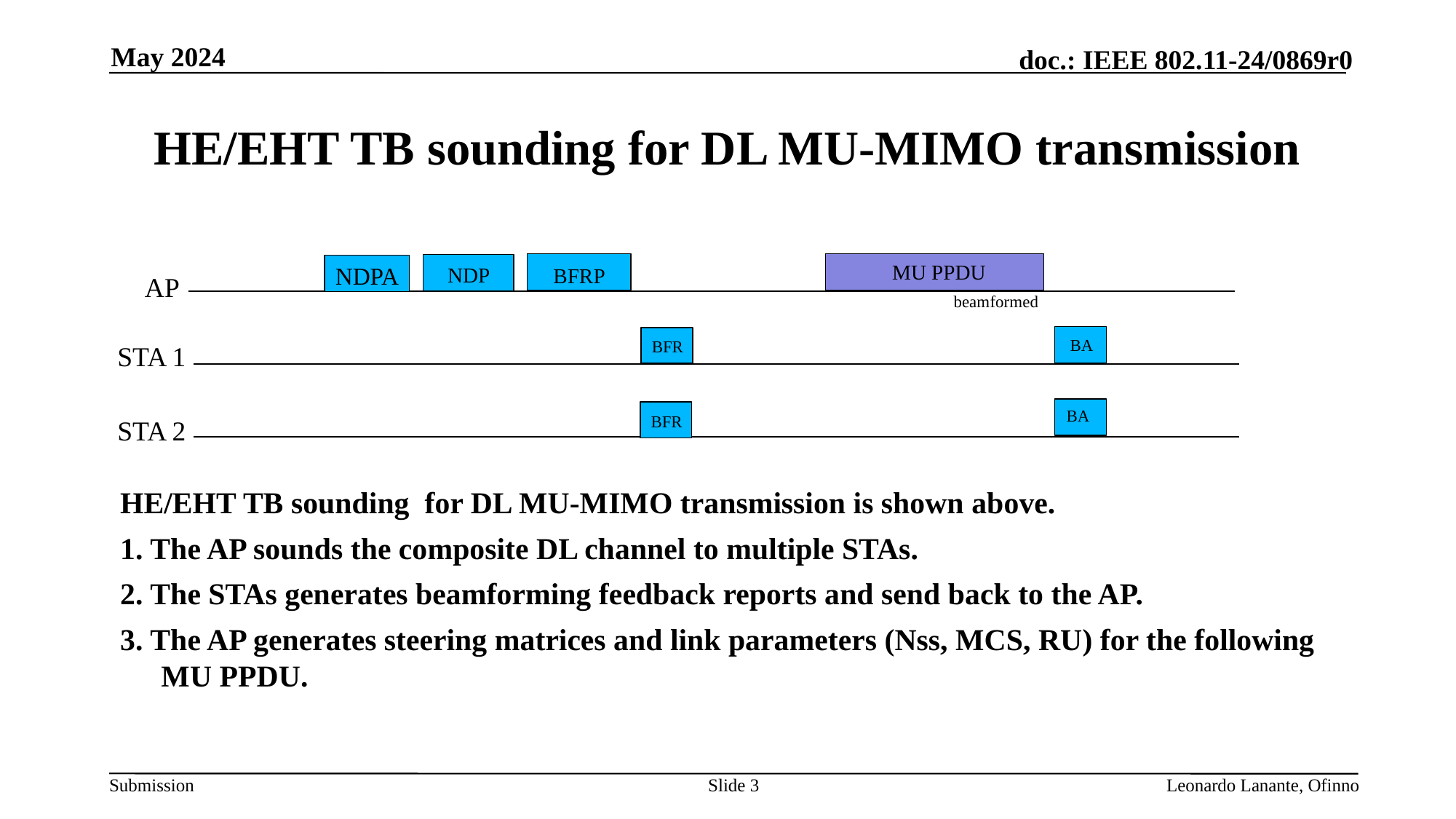

May 2024
# HE/EHT TB sounding for DL MU-MIMO transmission
MU PPDU

NDPA
NDP
BFRP
AP
beamformed

BA
BFR
STA 1

BA

BFR
STA 2
HE/EHT TB sounding  for DL MU-MIMO transmission is shown above.
1. The AP sounds the composite DL channel to multiple STAs.
2. The STAs generates beamforming feedback reports and send back to the AP.
3. The AP generates steering matrices and link parameters (Nss, MCS, RU) for the following MU PPDU.
Slide 3
Leonardo Lanante, Ofinno